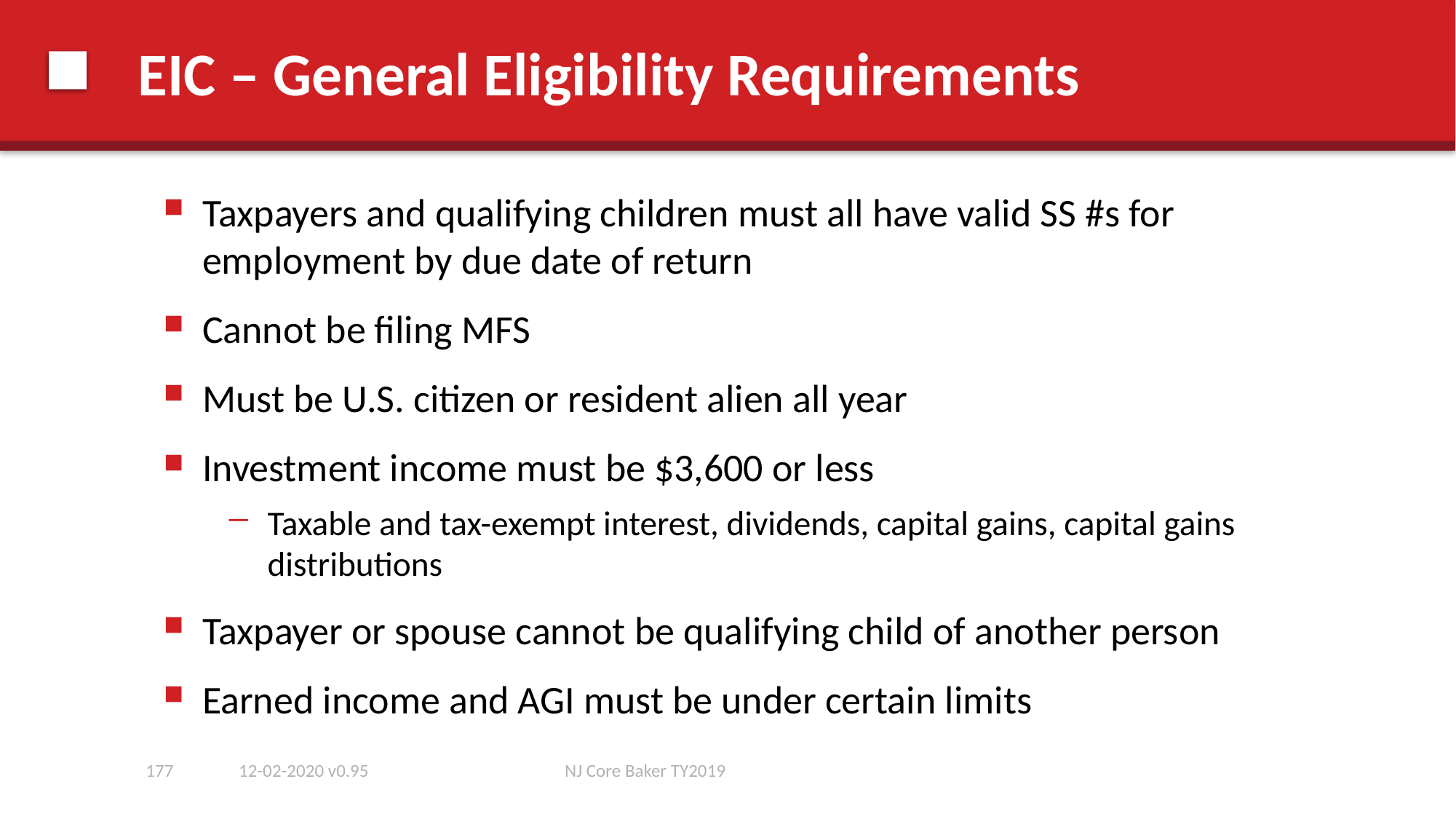

# EIC – General Eligibility Requirements
Taxpayers and qualifying children must all have valid SS #s for employment by due date of return
Cannot be filing MFS
Must be U.S. citizen or resident alien all year
Investment income must be $3,600 or less
Taxable and tax-exempt interest, dividends, capital gains, capital gains distributions
Taxpayer or spouse cannot be qualifying child of another person
Earned income and AGI must be under certain limits

177
12-02-2020 v0.95
NJ Core Baker TY2019